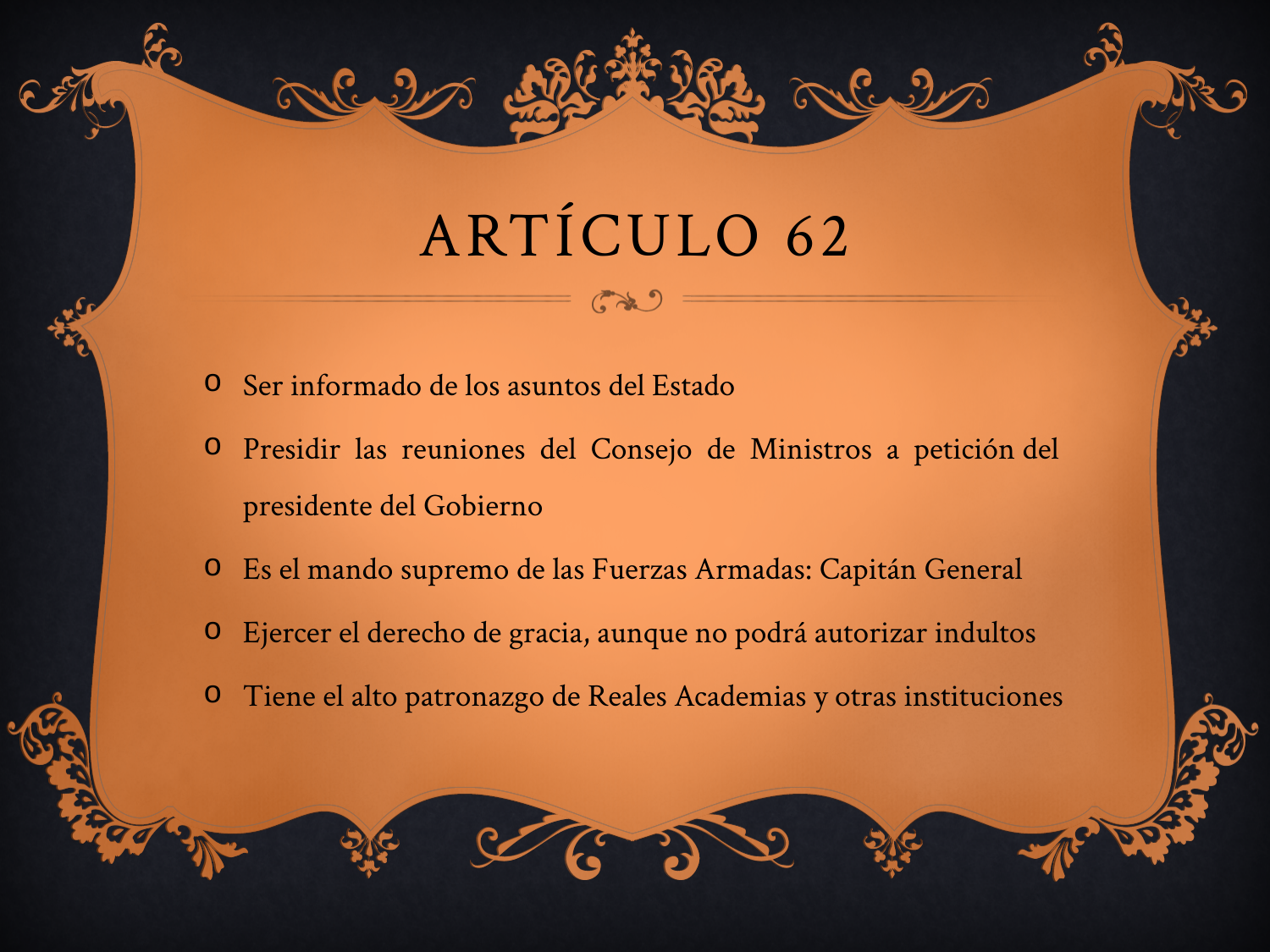

# Artículo 62
Ser informado de los asuntos del Estado
Presidir  las  reuniones  del  Consejo  de  Ministros  a  petición del presidente del Gobierno
Es el mando supremo de las Fuerzas Armadas: Capitán General
Ejercer el derecho de gracia, aunque no podrá autorizar indultos
Tiene el alto patronazgo de Reales Academias y otras instituciones